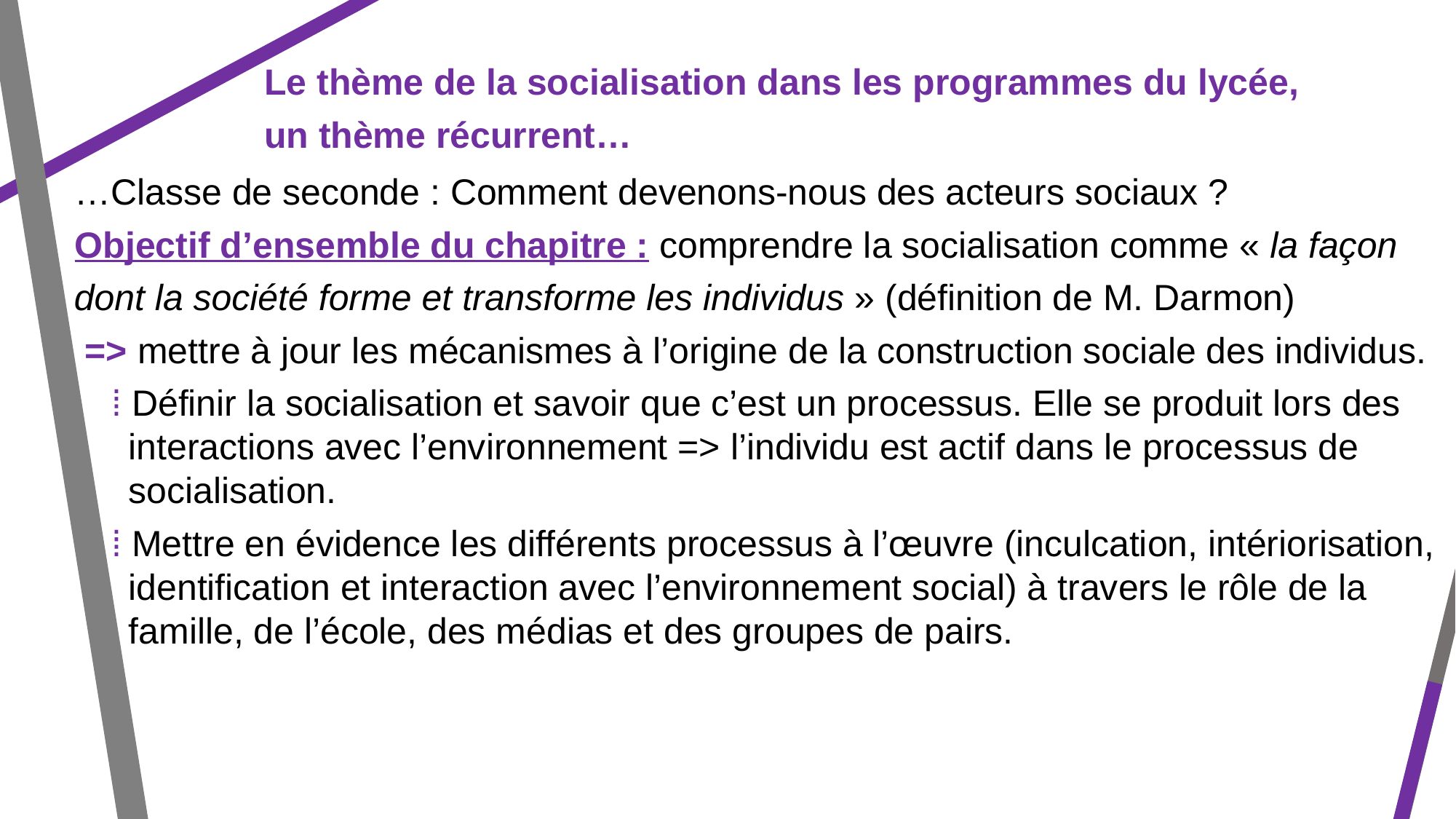

Le thème de la socialisation dans les programmes du lycée,
un thème récurrent…
…Classe de seconde : Comment devenons-nous des acteurs sociaux ?
Objectif d’ensemble du chapitre : comprendre la socialisation comme « la façon
  dont la société forme et transforme les individus » (définition de M. Darmon)
 => mettre à jour les mécanismes à l’origine de la construction sociale des individus.
⁞ Définir la socialisation et savoir que c’est un processus. Elle se produit lors des interactions avec l’environnement => l’individu est actif dans le processus de socialisation.
⁞ Mettre en évidence les différents processus à l’œuvre (inculcation, intériorisation, identification et interaction avec l’environnement social) à travers le rôle de la famille, de l’école, des médias et des groupes de pairs.